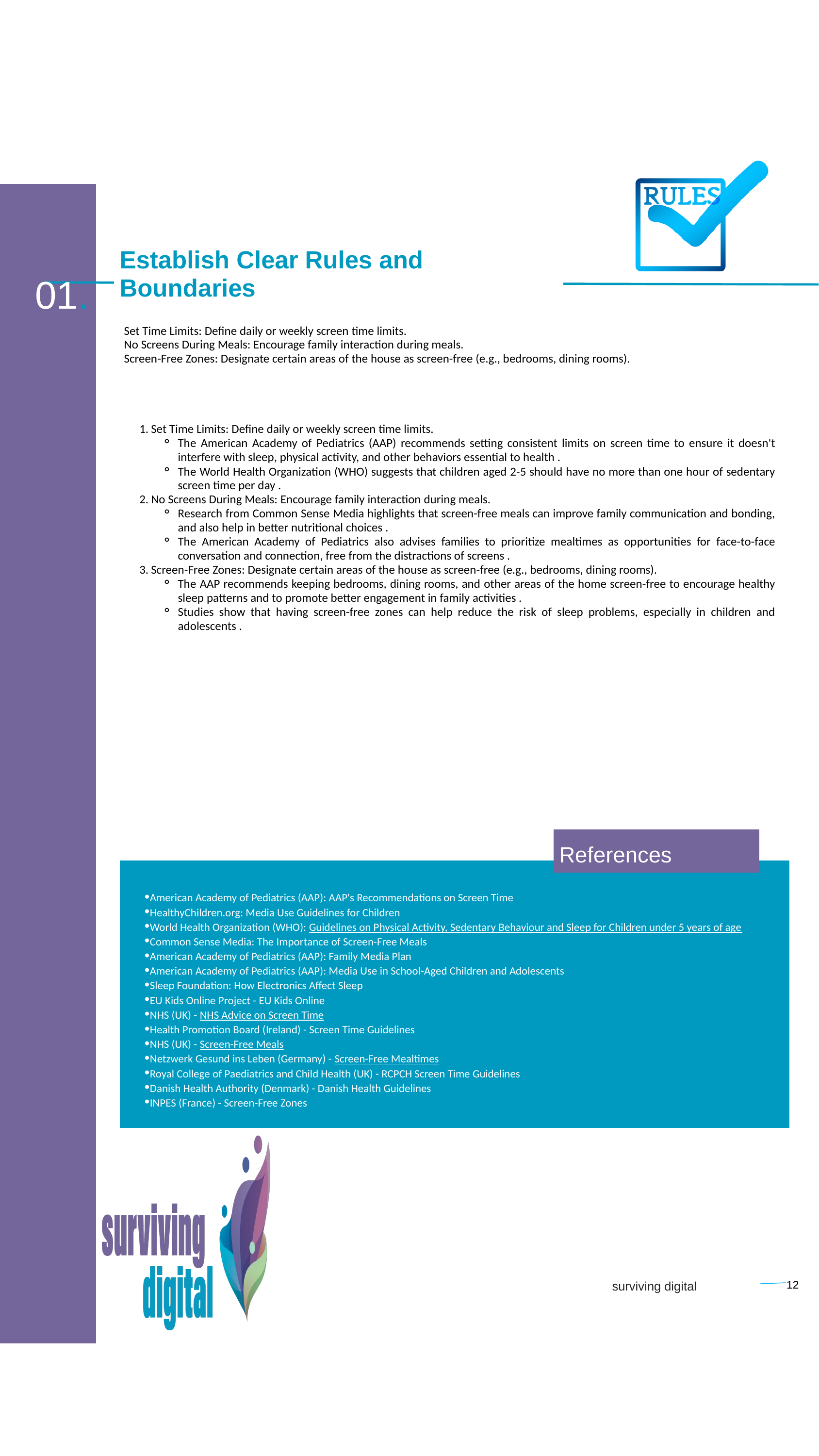

Establish Clear Rules and Boundaries
 01.
Set Time Limits: Define daily or weekly screen time limits.
No Screens During Meals: Encourage family interaction during meals.
Screen-Free Zones: Designate certain areas of the house as screen-free (e.g., bedrooms, dining rooms).

Set Time Limits: Define daily or weekly screen time limits.
The American Academy of Pediatrics (AAP) recommends setting consistent limits on screen time to ensure it doesn't interfere with sleep, physical activity, and other behaviors essential to health .
The World Health Organization (WHO) suggests that children aged 2-5 should have no more than one hour of sedentary screen time per day .
No Screens During Meals: Encourage family interaction during meals.
Research from Common Sense Media highlights that screen-free meals can improve family communication and bonding, and also help in better nutritional choices .
The American Academy of Pediatrics also advises families to prioritize mealtimes as opportunities for face-to-face conversation and connection, free from the distractions of screens .
Screen-Free Zones: Designate certain areas of the house as screen-free (e.g., bedrooms, dining rooms).
The AAP recommends keeping bedrooms, dining rooms, and other areas of the home screen-free to encourage healthy sleep patterns and to promote better engagement in family activities .
Studies show that having screen-free zones can help reduce the risk of sleep problems, especially in children and adolescents .

References

American Academy of Pediatrics (AAP): AAP's Recommendations on Screen Time
HealthyChildren.org: Media Use Guidelines for Children
World Health Organization (WHO): Guidelines on Physical Activity, Sedentary Behaviour and Sleep for Children under 5 years of age
Common Sense Media: The Importance of Screen-Free Meals
American Academy of Pediatrics (AAP): Family Media Plan
American Academy of Pediatrics (AAP): Media Use in School-Aged Children and Adolescents
Sleep Foundation: How Electronics Affect Sleep
EU Kids Online Project - EU Kids Online
NHS (UK) - NHS Advice on Screen Time
Health Promotion Board (Ireland) - Screen Time Guidelines
NHS (UK) - Screen-Free Meals
Netzwerk Gesund ins Leben (Germany) - Screen-Free Mealtimes
Royal College of Paediatrics and Child Health (UK) - RCPCH Screen Time Guidelines
Danish Health Authority (Denmark) - Danish Health Guidelines
INPES (France) - Screen-Free Zones

12
surviving digital